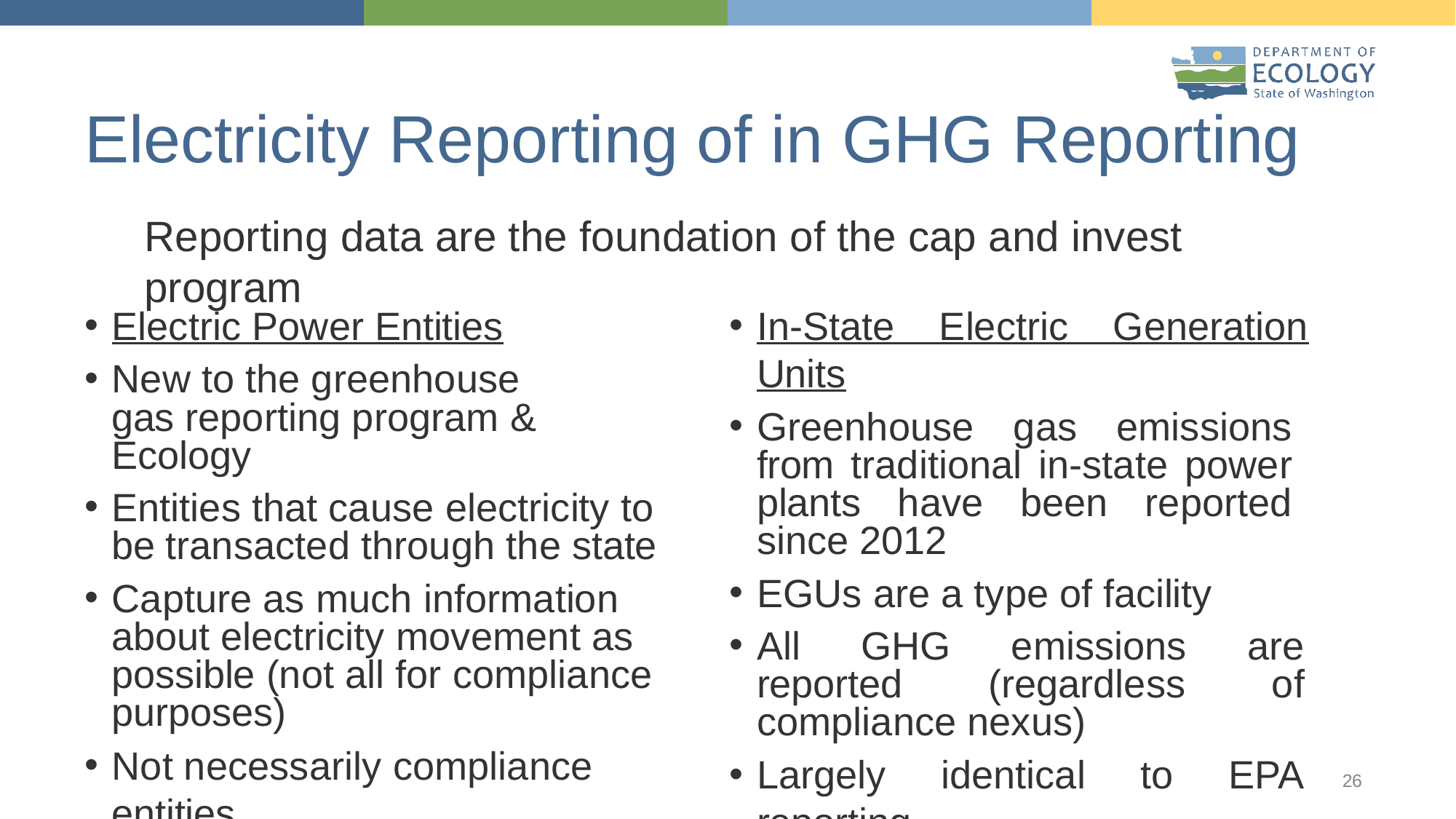

# Electricity Reporting of in GHG Reporting
Reporting data are the foundation of the cap and invest program
Electric Power Entities
New to the greenhouse gas reporting program & Ecology
Entities that cause electricity to be transacted through the state
Capture as much information about electricity movement as possible (not all for compliance purposes)
Not necessarily compliance entities
In-State Electric Generation Units
Greenhouse gas emissions from traditional in-state power plants have been reported since 2012
EGUs are a type of facility
All GHG emissions are reported (regardless of compliance nexus)
Largely identical to EPA reporting
26